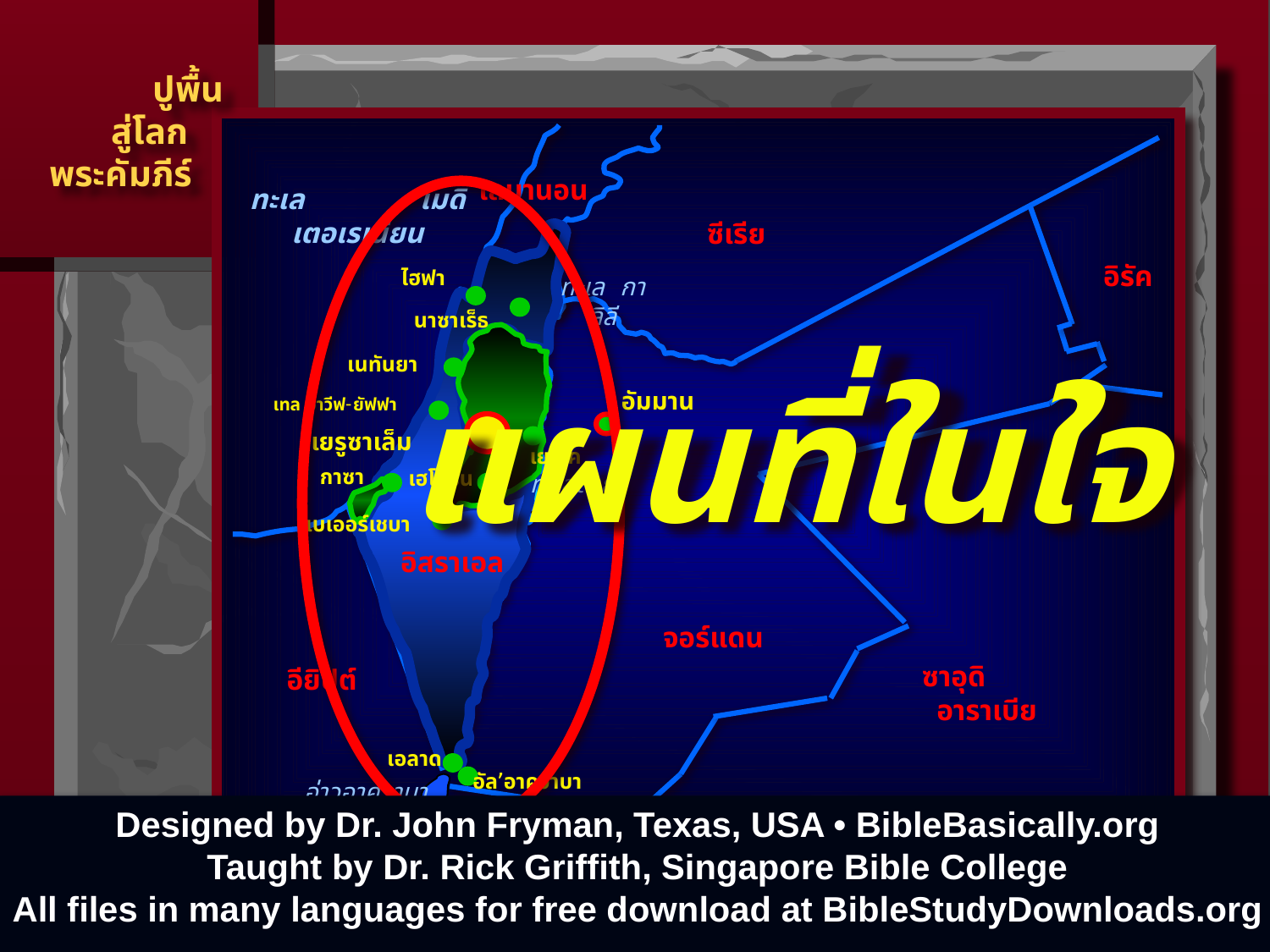

เลบานอน
ทะเล              เมดิเตอเรเนียน

ซีเรีย

อิรัค
ไฮฟา
ทะเล  กาลิลี

นาซาเร็ธ
เนทันยา

เทล อาวีฟ-ยัฟฟา

เยรูซาเล็ม

กาซา
เฮโบรน
ทะเลตาย

เบเออร์เชบา

อิสราเอล
เอลาด

อัล’อาควาบา

เยรีโค

อัมมาน

แผนที่ในใจ

จอร์แดน

ซาอุดิ         อาราเบีย
อียิปต์

 อ่าวอาควาบา

Designed by Dr. John Fryman, Texas, USA • BibleBasically.org
Taught by Dr. Rick Griffith, Singapore Bible College
All files in many languages for free download at BibleStudyDownloads.org
1
04